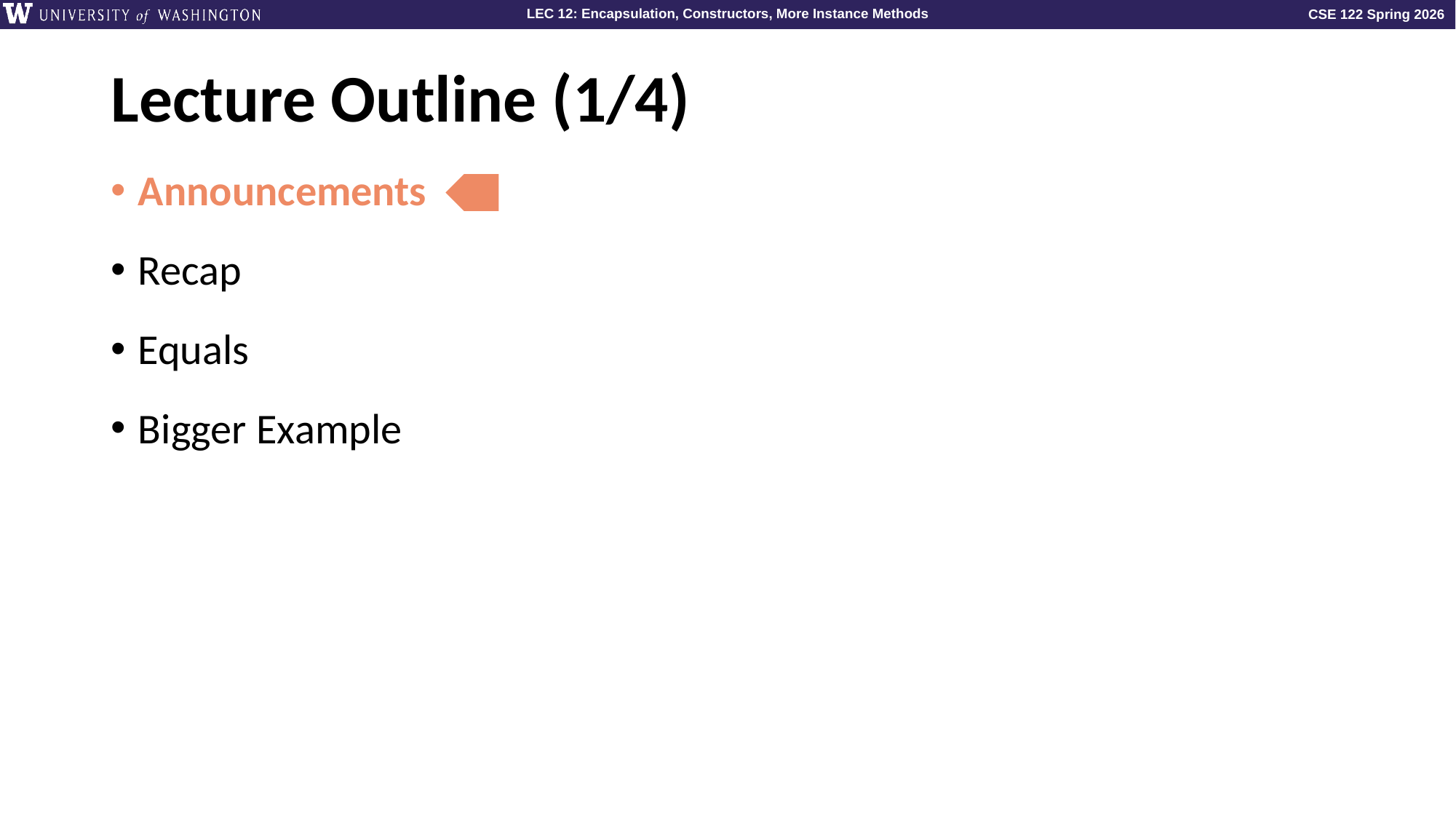

# Lecture Outline (1/4)
Announcements
Recap
Equals
Bigger Example